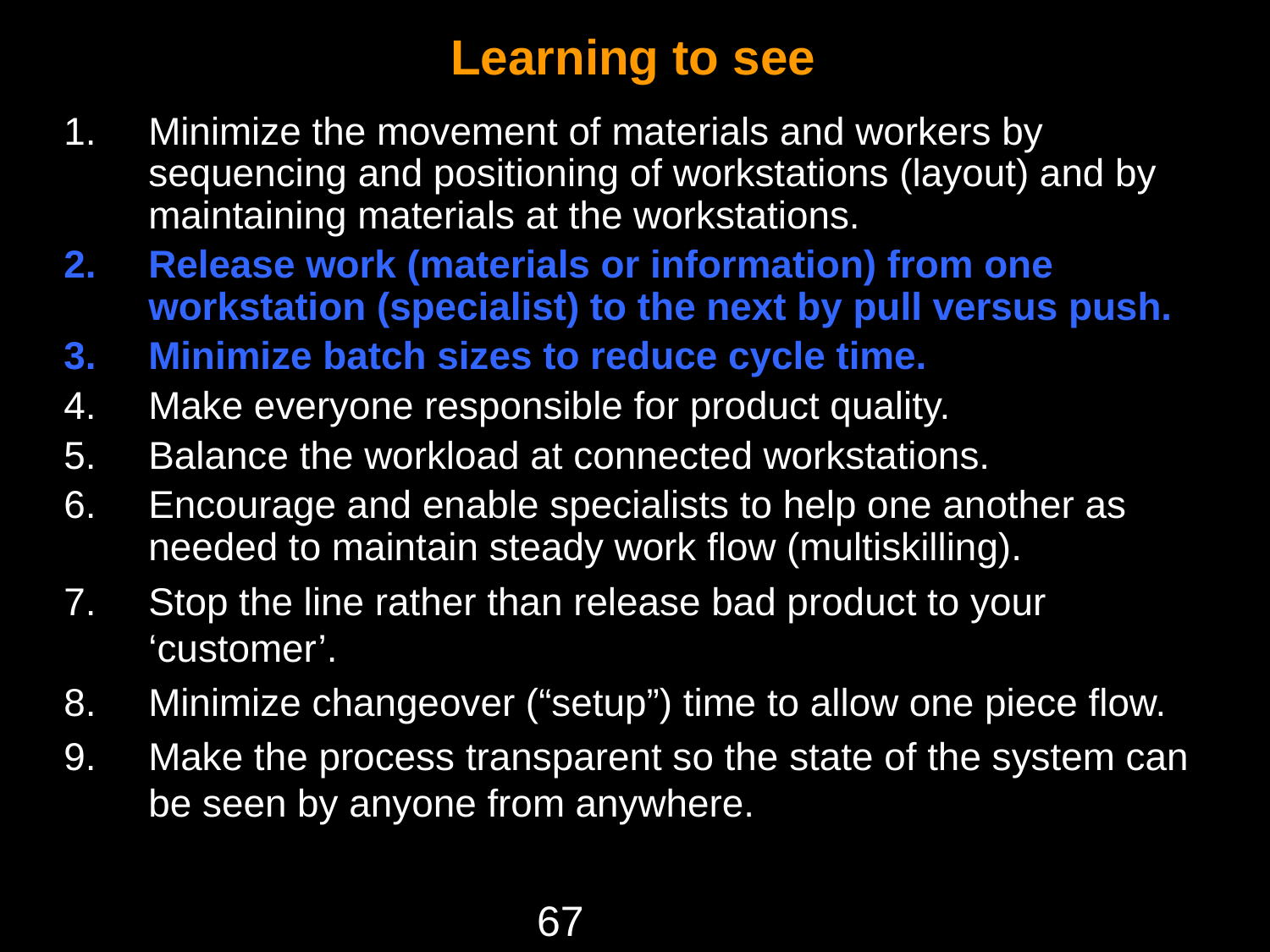

# Learning to see
Minimize the movement of materials and workers by sequencing and positioning of workstations (layout) and by maintaining materials at the workstations.
Release work (materials or information) from one workstation (specialist) to the next by pull versus push.
Minimize batch sizes to reduce cycle time.
Make everyone responsible for product quality.
Balance the workload at connected workstations.
Encourage and enable specialists to help one another as needed to maintain steady work flow (multiskilling).
Stop the line rather than release bad product to your ‘customer’.
Minimize changeover (“setup”) time to allow one piece flow.
Make the process transparent so the state of the system can be seen by anyone from anywhere.